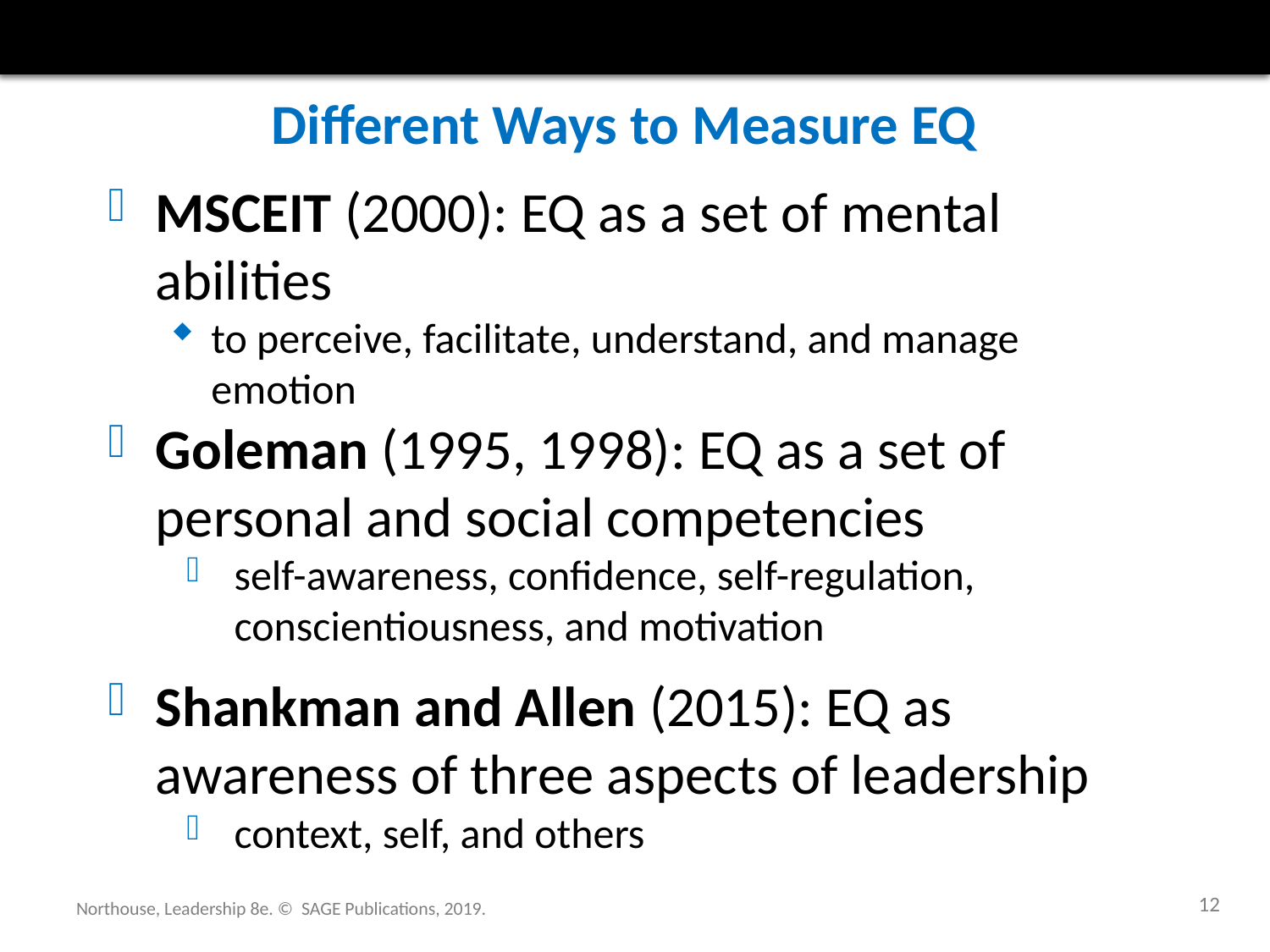

# Different Ways to Measure EQ
MSCEIT (2000): EQ as a set of mental abilities
to perceive, facilitate, understand, and manage emotion
Goleman (1995, 1998): EQ as a set of personal and social competencies
self-awareness, confidence, self-regulation, conscientiousness, and motivation
Shankman and Allen (2015): EQ as awareness of three aspects of leadership
context, self, and others
12
Northouse, Leadership 8e. ©  SAGE Publications, 2019.